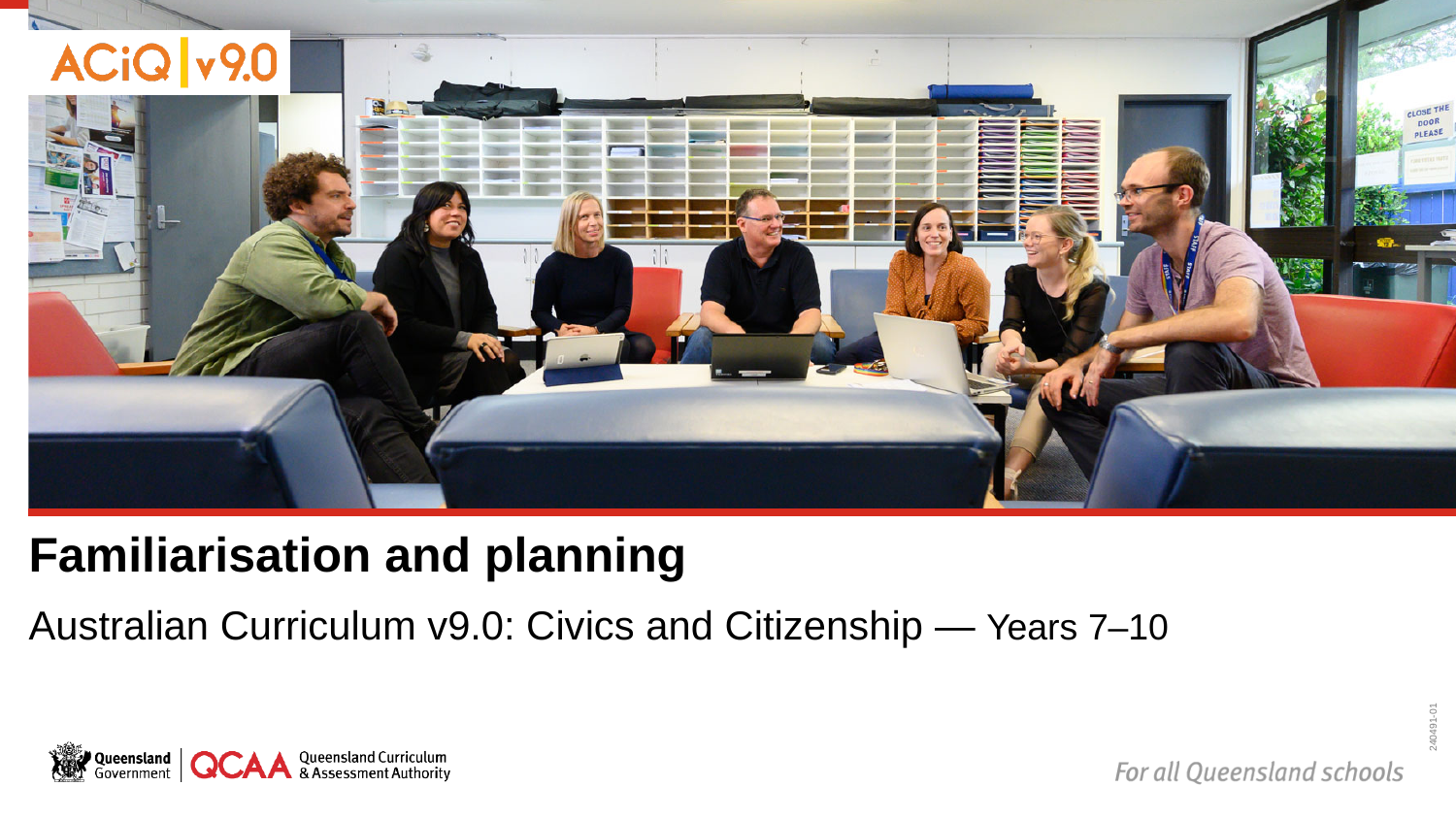

# Familiarisation and planning
Australian Curriculum v9.0: Civics and Citizenship — Years 7–10
240491-01